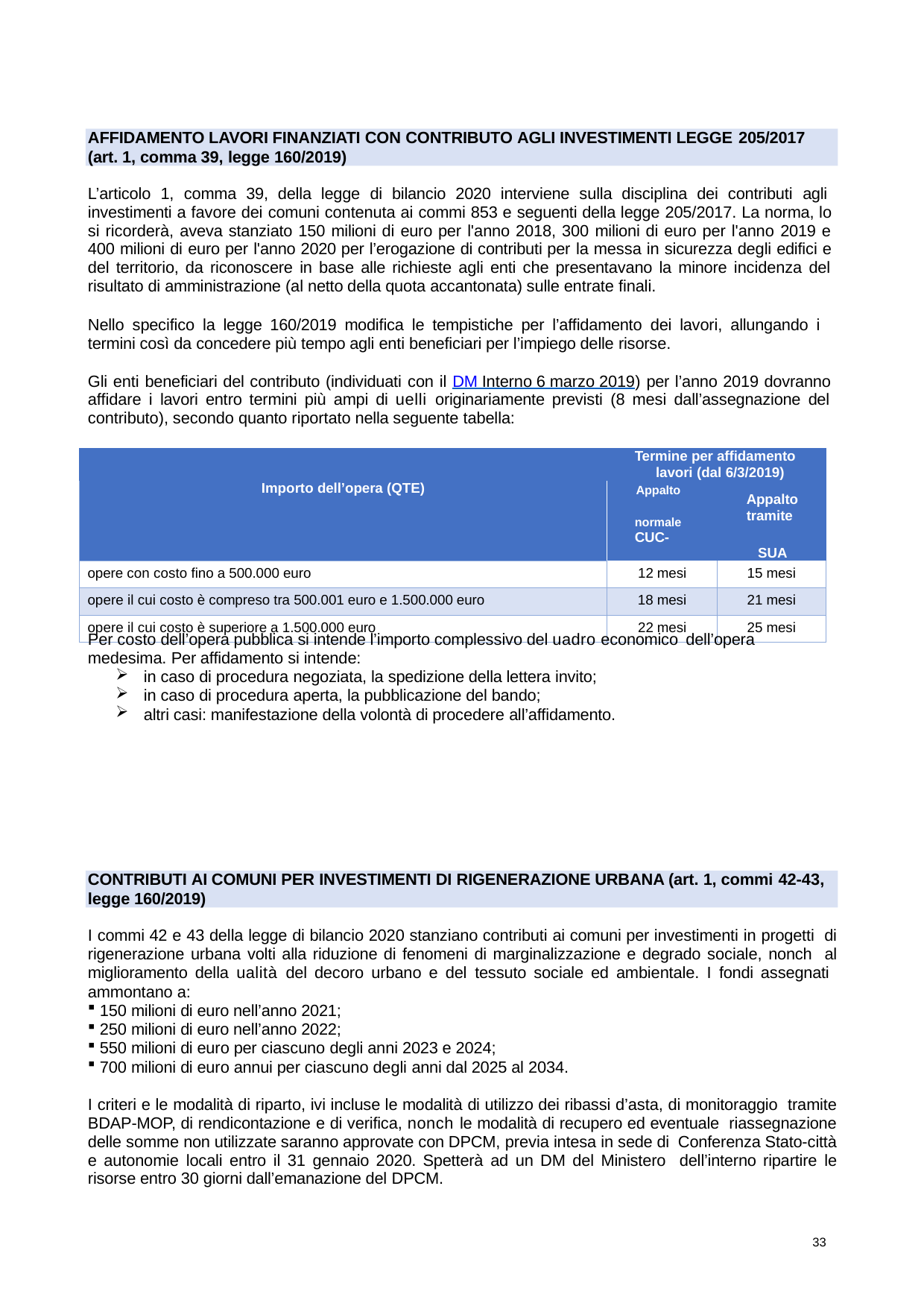

AFFIDAMENTO LAVORI FINANZIATI CON CONTRIBUTO AGLI INVESTIMENTI LEGGE 205/2017
(art. 1, comma 39, legge 160/2019)
L’articolo 1, comma 39, della legge di bilancio 2020 interviene sulla disciplina dei contributi agli  investimenti a favore dei comuni contenuta ai commi 853 e seguenti della legge 205/2017. La norma, lo  si ricorderà, aveva stanziato 150 milioni di euro per l'anno 2018, 300 milioni di euro per l'anno 2019 e  400 milioni di euro per l'anno 2020 per l’erogazione di contributi per la messa in sicurezza degli edifici e  del territorio, da riconoscere in base alle richieste agli enti che presentavano la minore incidenza del  risultato di amministrazione (al netto della quota accantonata) sulle entrate finali.

Nello specifico la legge 160/2019 modifica le tempistiche per l’affidamento dei lavori, allungando i
termini così da concedere più tempo agli enti beneficiari per l’impiego delle risorse.

Gli enti beneficiari del contributo (individuati con il DM Interno 6 marzo 2019) per l’anno 2019 dovranno  affidare i lavori entro termini più ampi di uelli originariamente previsti (8 mesi dall’assegnazione del  contributo), secondo quanto riportato nella seguente tabella:
| Termine per affidamento lavori (dal 6/3/2019) |  |  |
| --- | --- | --- |
| Importo dell’opera (QTE) | Appalto Appalto normale tramite CUC- SUA |  |
| opere con costo fino a 500.000 euro | 12 mesi | 15 mesi |
| opere il cui costo è compreso tra 500.001 euro e 1.500.000 euro | 18 mesi | 21 mesi |
| opere il cui costo è superiore a 1.500.000 euro | 22 mesi | 25 mesi |
Per costo dell’opera pubblica si intende l’importo complessivo del uadro economico dell’opera
medesima. Per affidamento si intende:
in caso di procedura negoziata, la spedizione della lettera invito;
in caso di procedura aperta, la pubblicazione del bando;
altri casi: manifestazione della volontà di procedere all’affidamento.

CONTRIBUTI AI COMUNI PER INVESTIMENTI DI RIGENERAZIONE URBANA (art. 1, commi 42-43,
legge 160/2019)
I commi 42 e 43 della legge di bilancio 2020 stanziano contributi ai comuni per investimenti in progetti  di rigenerazione urbana volti alla riduzione di fenomeni di marginalizzazione e degrado sociale, nonch  al miglioramento della ualità del decoro urbano e del tessuto sociale ed ambientale. I fondi assegnati  ammontano a:
150 milioni di euro nell’anno 2021;
250 milioni di euro nell’anno 2022;
550 milioni di euro per ciascuno degli anni 2023 e 2024;
700 milioni di euro annui per ciascuno degli anni dal 2025 al 2034.

I criteri e le modalità di riparto, ivi incluse le modalità di utilizzo dei ribassi d’asta, di monitoraggio  tramite BDAP-MOP, di rendicontazione e di verifica, nonch le modalità di recupero ed eventuale  riassegnazione delle somme non utilizzate saranno approvate con DPCM, previa intesa in sede di  Conferenza Stato-città e autonomie locali entro il 31 gennaio 2020. Spetterà ad un DM del Ministero  dell’interno ripartire le risorse entro 30 giorni dall’emanazione del DPCM.
33